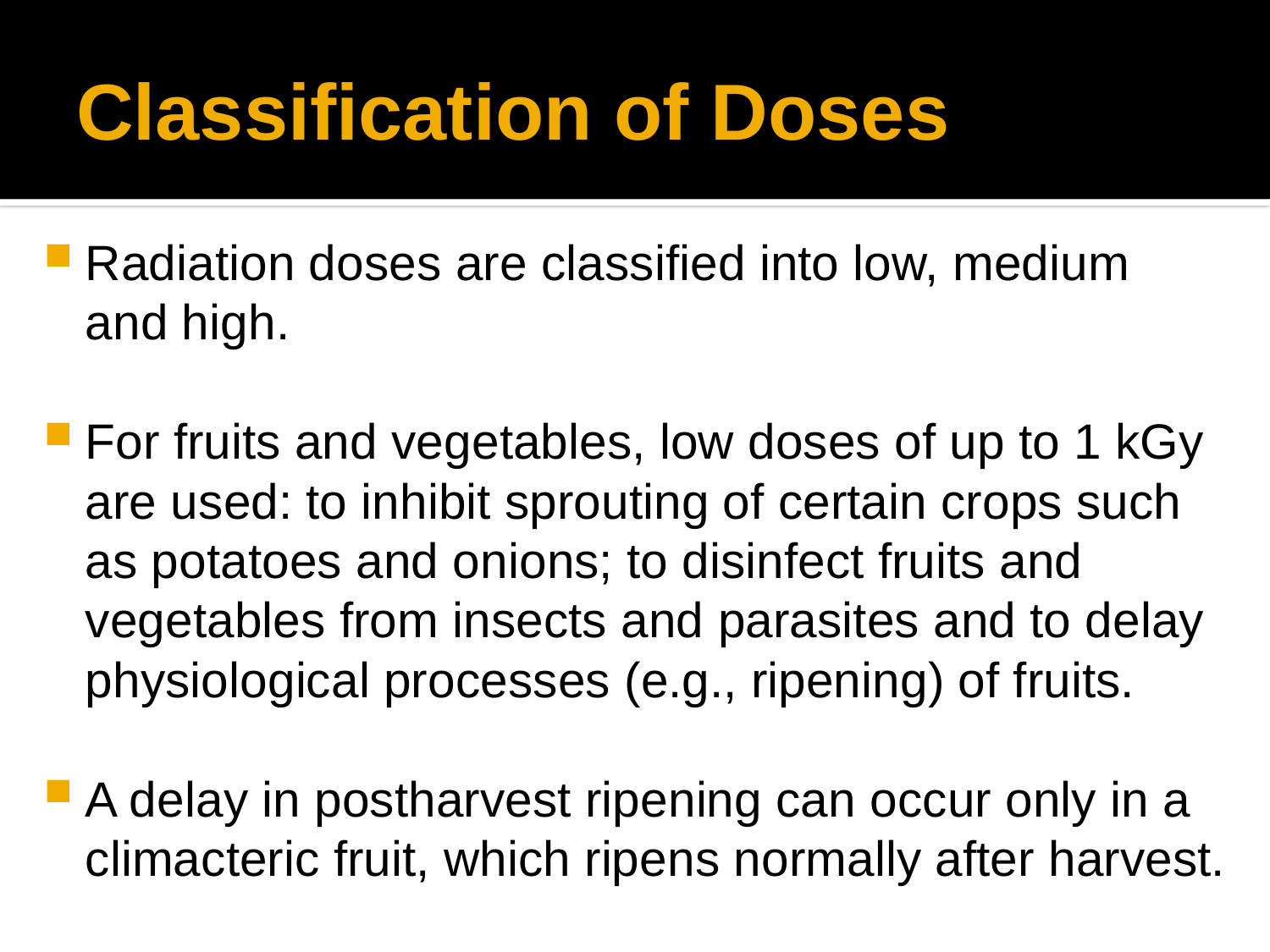

# Classification of Doses
Radiation doses are classified into low, medium and high.

For fruits and vegetables, low doses of up to 1 kGy are used: to inhibit sprouting of certain crops such as potatoes and onions; to disinfect fruits and vegetables from insects and parasites and to delay physiological processes (e.g., ripening) of fruits.

A delay in postharvest ripening can occur only in a climacteric fruit, which ripens normally after harvest.